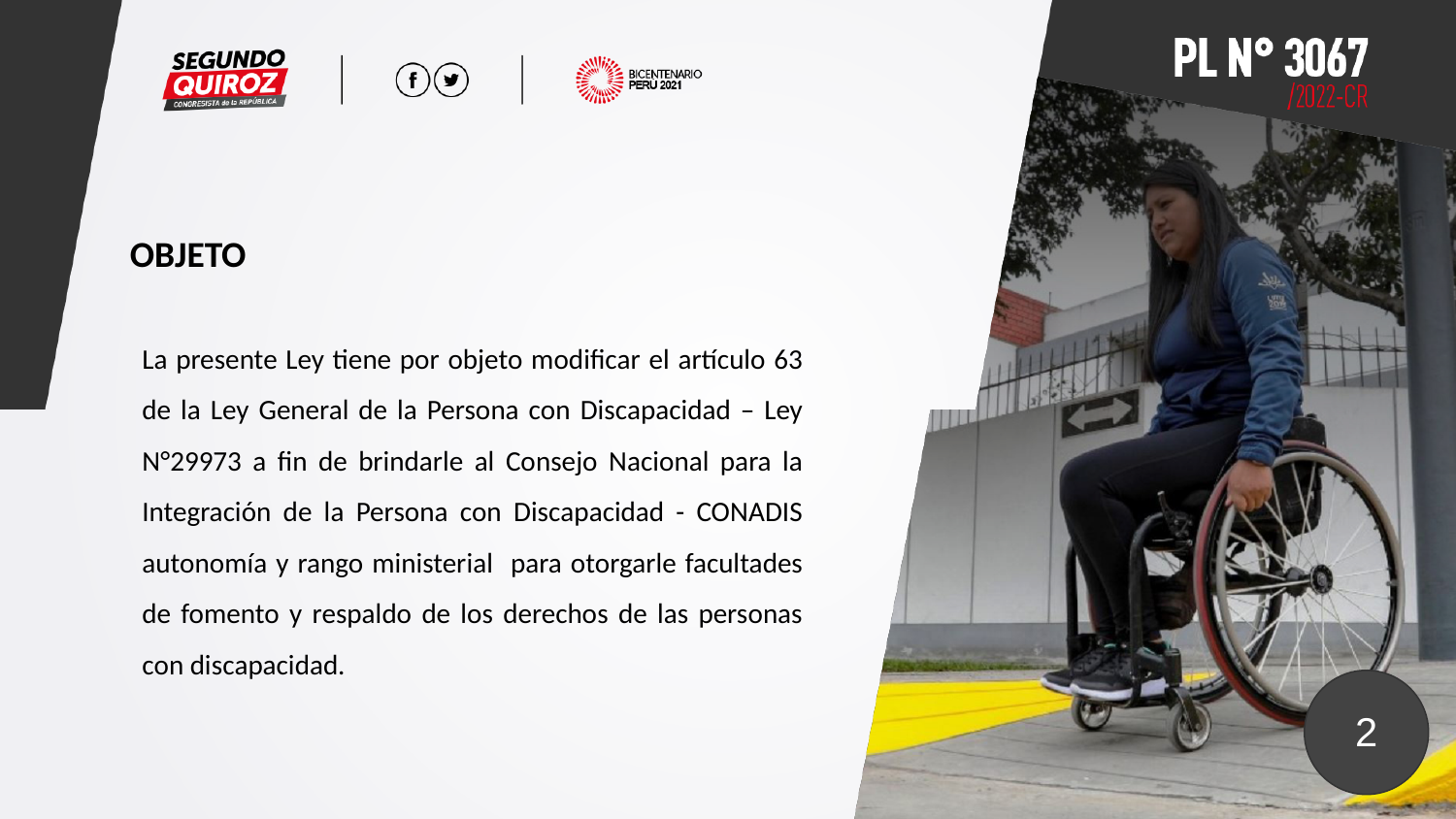

OBJETO
La presente Ley tiene por objeto modificar el artículo 63 de la Ley General de la Persona con Discapacidad – Ley N°29973 a fin de brindarle al Consejo Nacional para la Integración de la Persona con Discapacidad - CONADIS autonomía y rango ministerial  para otorgarle facultades de fomento y respaldo de los derechos de las personas con discapacidad.

2